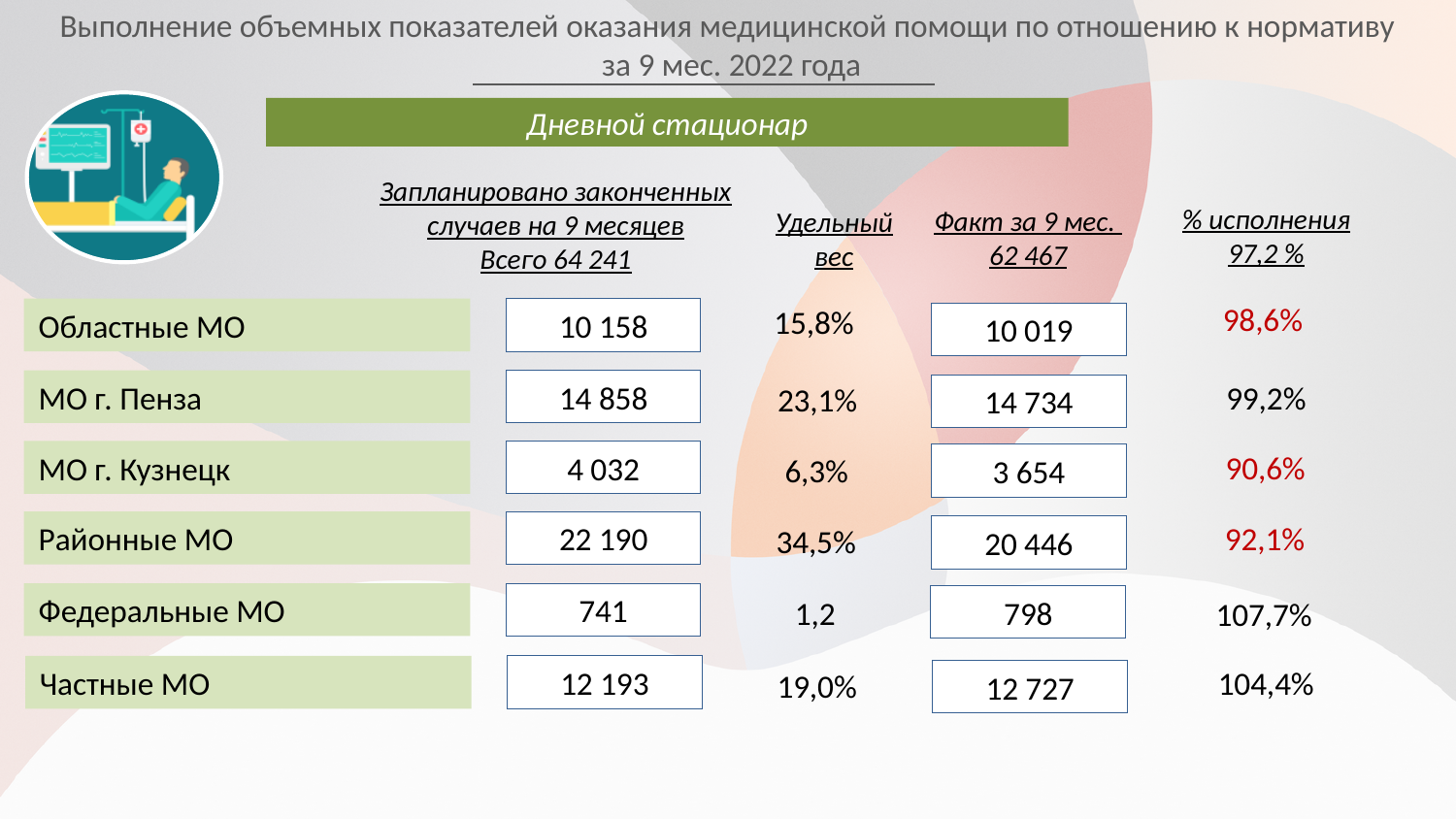

# Выполнение объемных показателей оказания медицинской помощи по отношению к нормативу за 9 мес. 2022 года

Дневной стационар
Запланировано законченных случаев на 9 месяцев
Всего 64 241
% исполнения
97,2 %
Факт за 9 мес.
62 467
Удельный
вес
98,6%
15,8%
10 158
Областные МО
10 019
99,2%
14 858
МО г. Пенза
23,1%
14 734
90,6%
4 032
МО г. Кузнецк
6,3%
3 654
92,1%
22 190
Районные МО
34,5%
20 446
741
Федеральные МО
1,2
798
107,7%
104,4%
12 193
Частные МО
19,0%
12 727